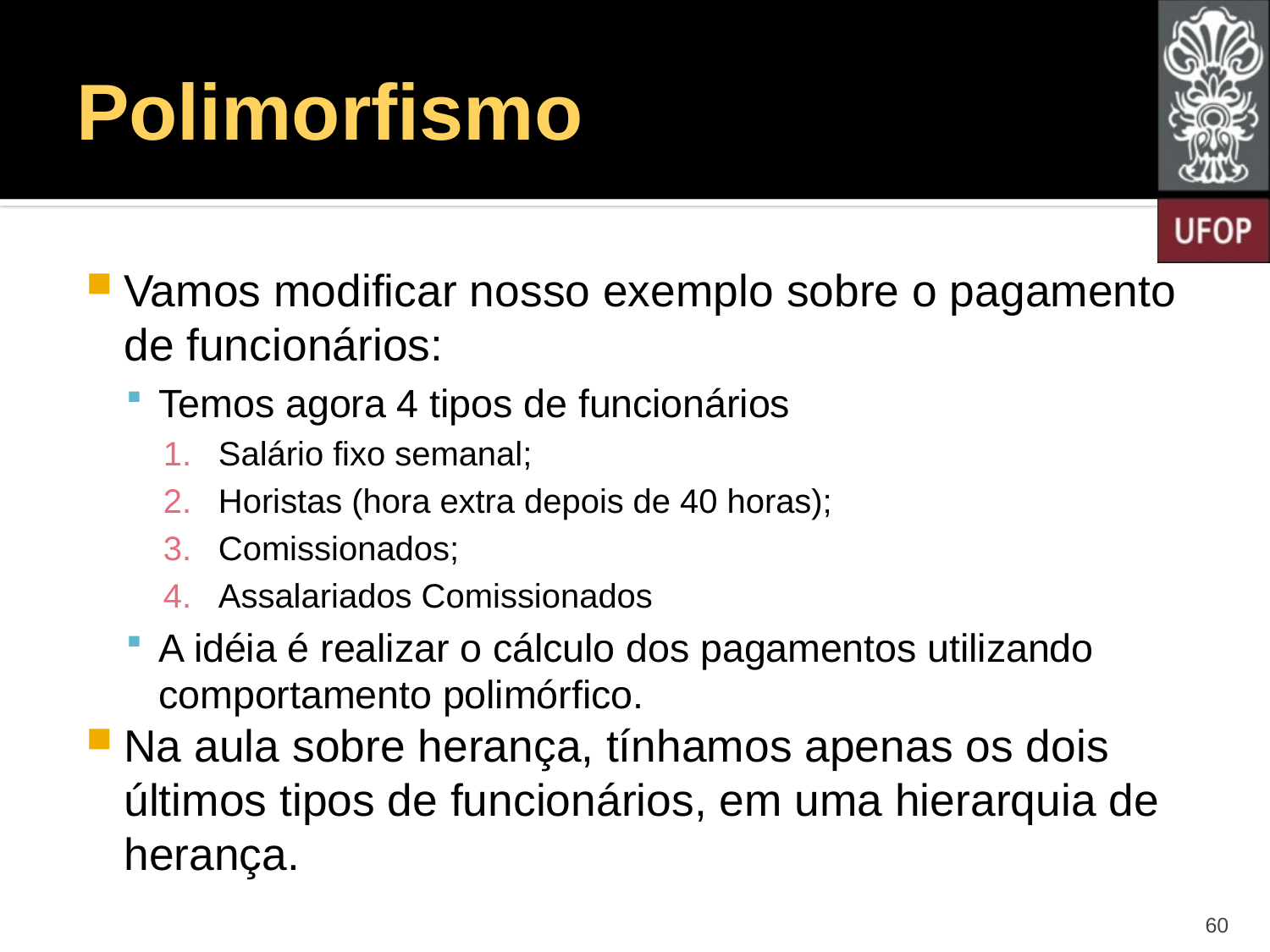

# Polimorfismo
Vamos modificar nosso exemplo sobre o pagamento de funcionários:
Temos agora 4 tipos de funcionários
Salário fixo semanal;
Horistas (hora extra depois de 40 horas);
Comissionados;
Assalariados Comissionados
A idéia é realizar o cálculo dos pagamentos utilizando comportamento polimórfico.
Na aula sobre herança, tínhamos apenas os dois últimos tipos de funcionários, em uma hierarquia de herança.
60